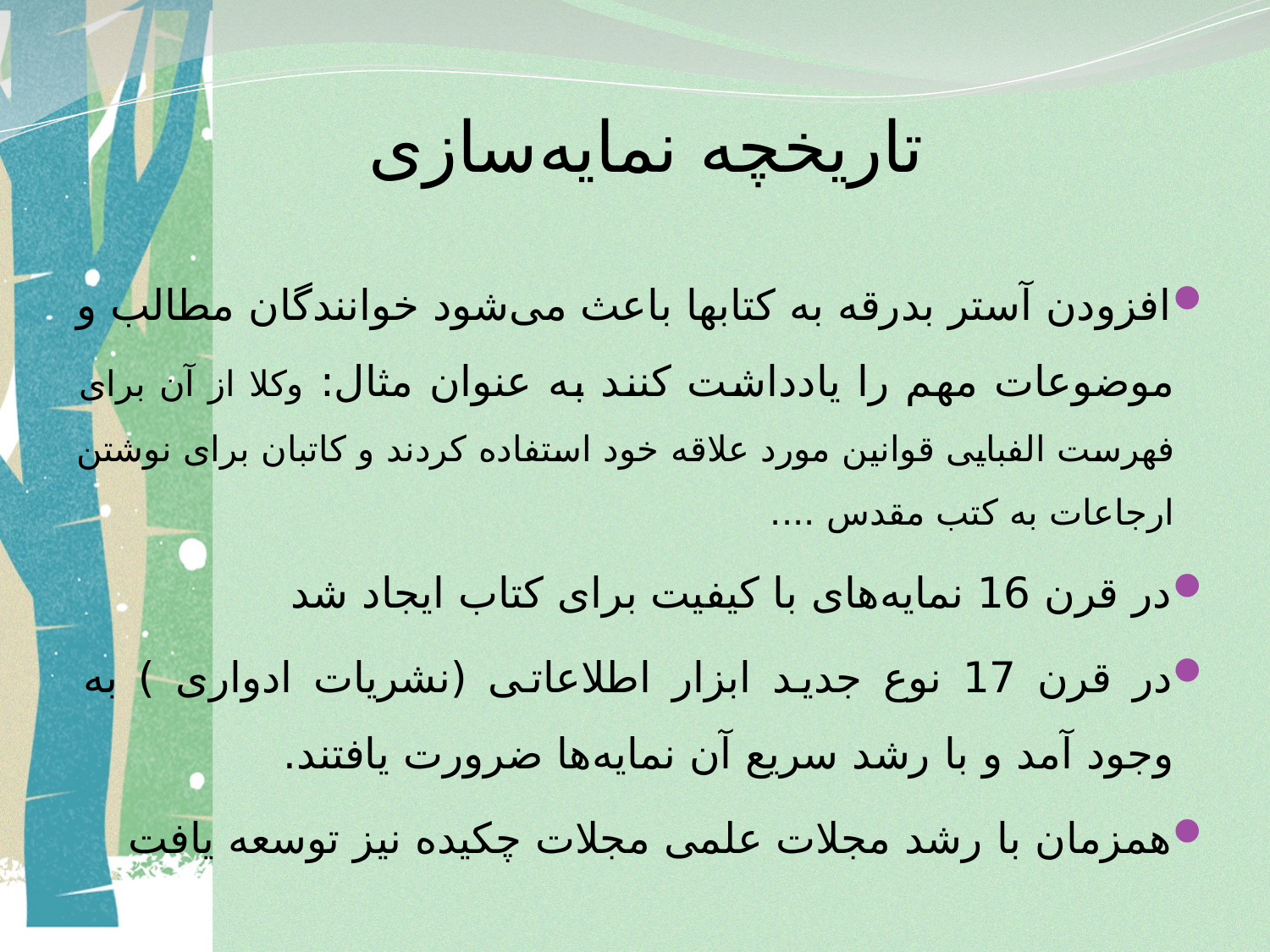

# تاریخچه نمایه‌سازی
افزودن آستر بدرقه به کتابها باعث می‌شود خوانندگان مطالب و موضوعات مهم را یادداشت کنند به عنوان مثال: وکلا از آن برای فهرست الفبایی قوانین مورد علاقه خود استفاده کردند و کاتبان برای نوشتن ارجاعات به کتب مقدس ....
در قرن 16 نمایه‌های با کیفیت برای کتاب ایجاد شد
در قرن 17 نوع جدید ابزار اطلاعاتی (نشریات ادواری ) به وجود آمد و با رشد سریع آن نمایه‌ها ضرورت یافتند.
همزمان با رشد مجلات علمی مجلات چکیده نیز توسعه یافت